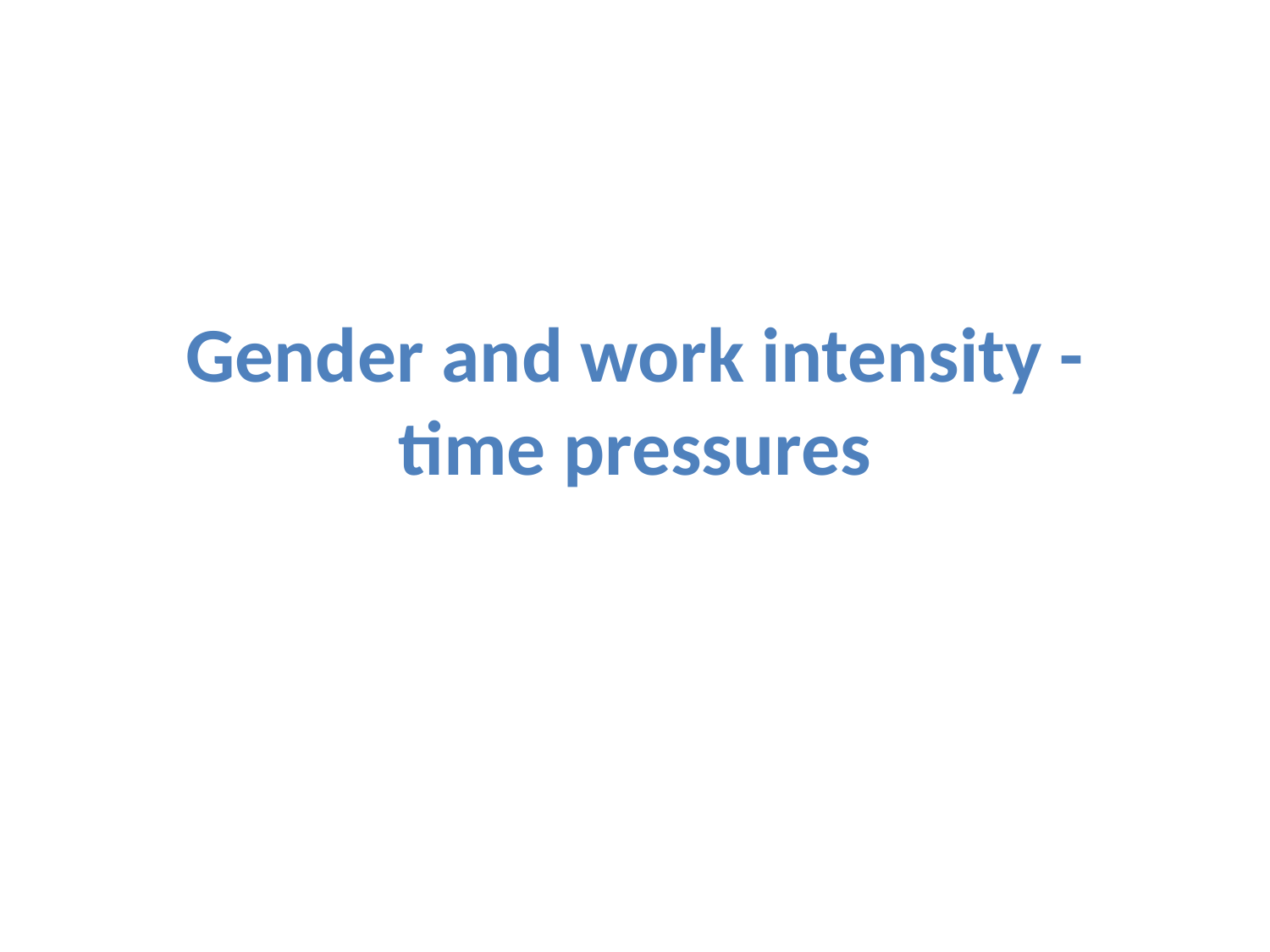

# Gender and work intensity - time pressures